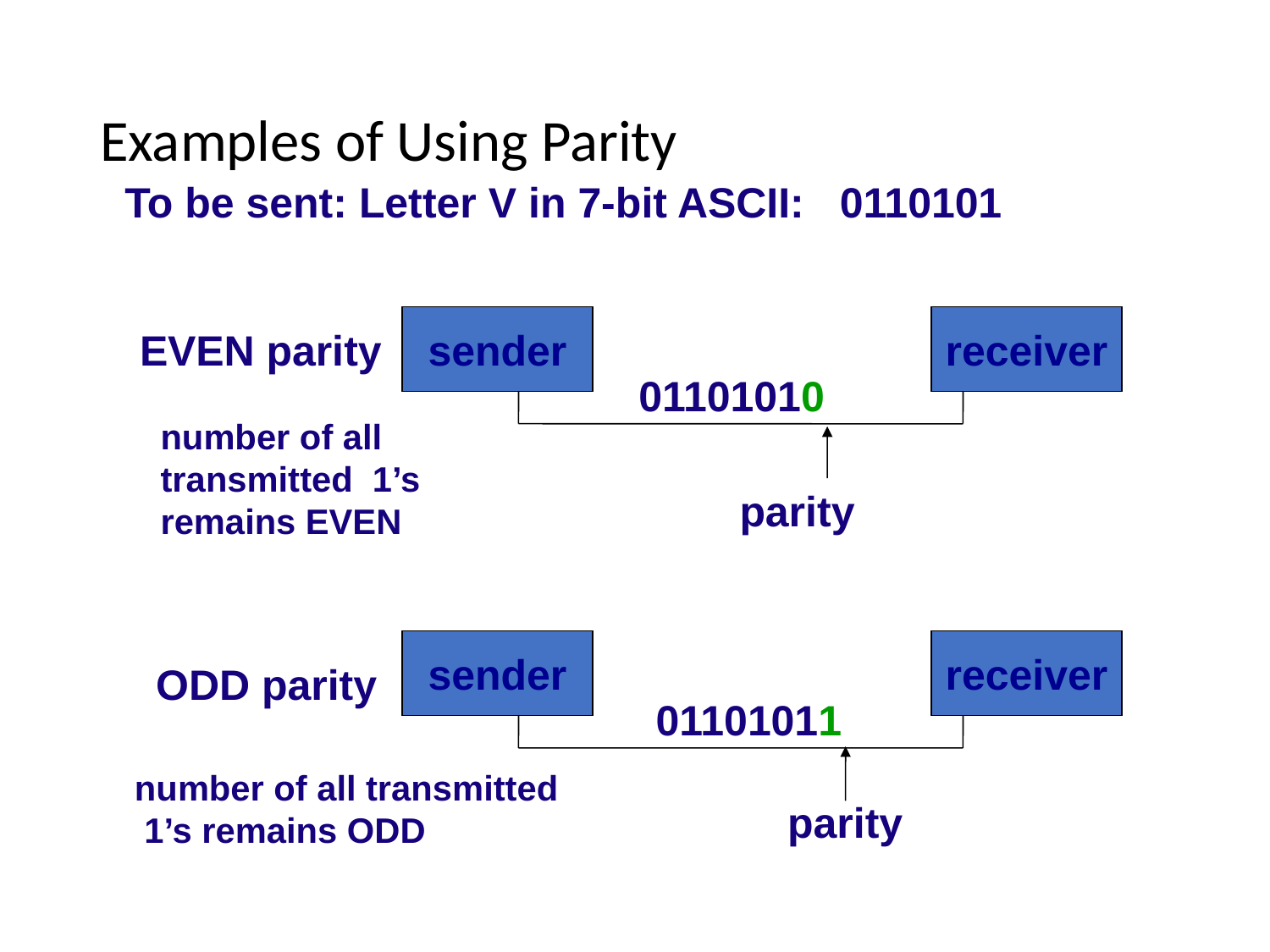

# Examples of Using Parity
To be sent: Letter V in 7-bit ASCII:   0110101
sender
receiver
EVEN parity
01101010

number of all transmitted  1’s remains EVEN

parity
sender
receiver
ODD parity
01101011

number of all transmitted  1’s remains ODD
parity